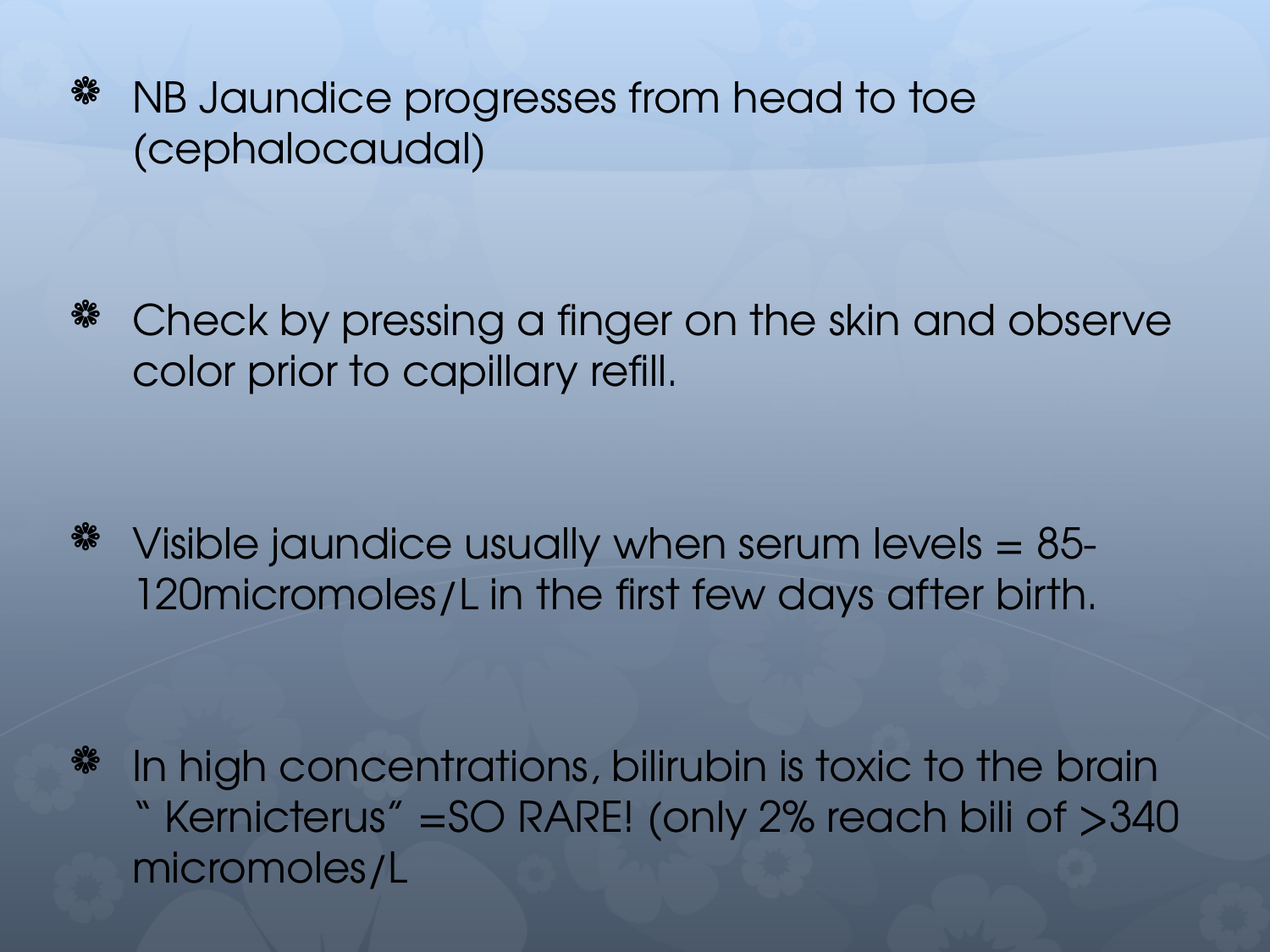

#
NB Jaundice progresses from head to toe (cephalocaudal)

Check by pressing a finger on the skin and observe color prior to capillary refill.

Visible jaundice usually when serum levels = 85-120micromoles/L in the first few days after birth.

In high concentrations, bilirubin is toxic to the brain “ Kernicterus” =SO RARE! (only 2% reach bili of >340 micromoles/L